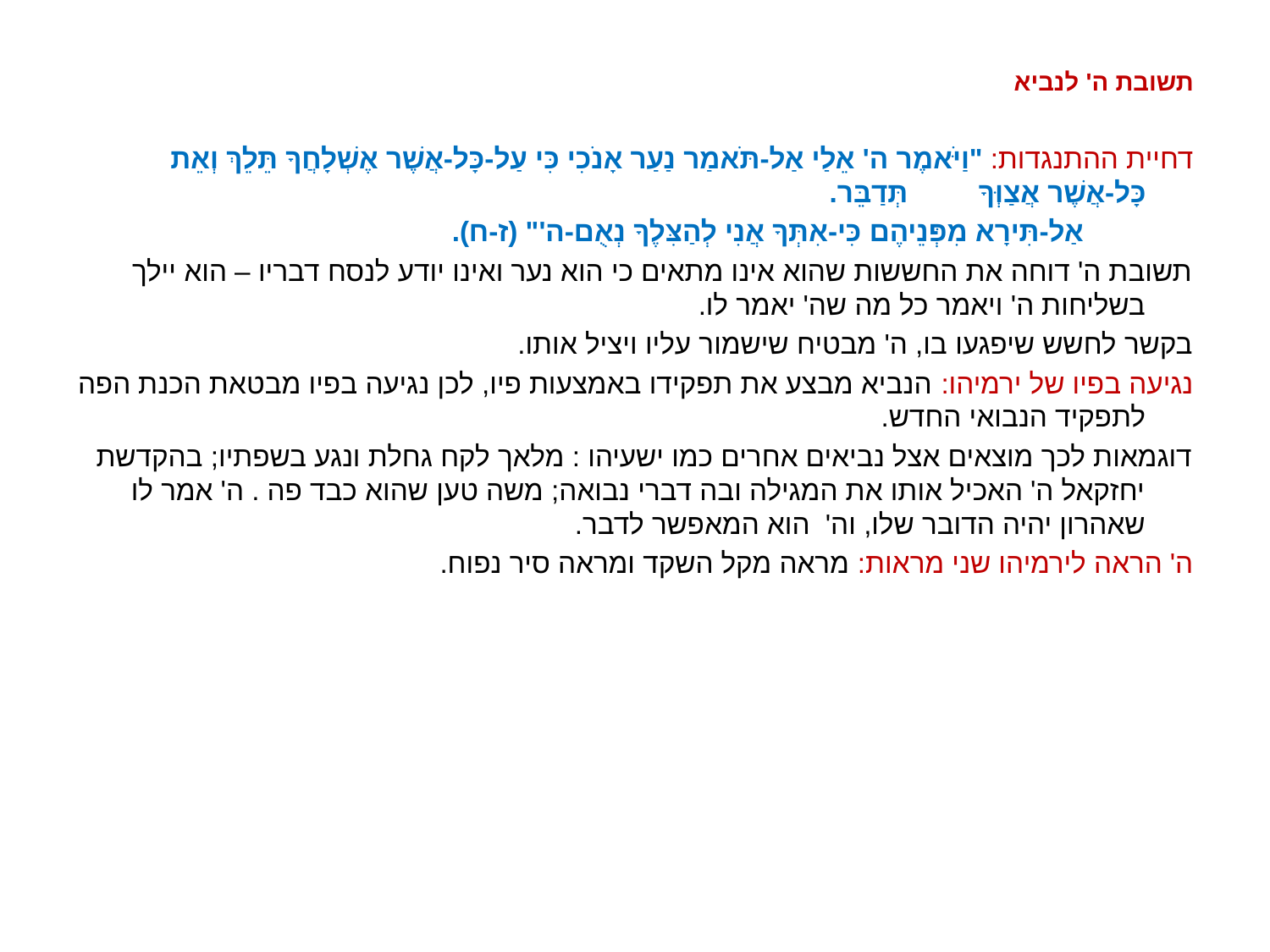

תשובת ה' לנביא

דחיית ההתנגדות: "וַיֹּאמֶר ה' אֵלַי אַל-תֹּאמַר נַעַר אָנֹכִי כִּי עַל-כָּל-אֲשֶׁר אֶשְׁלָחֲךָ תֵּלֵךְ וְאֵת כָּל-אֲשֶׁר אֲצַוְּךָ 	        תְּדַבֵּר.
		        אַל-תִּירָא מִפְּנֵיהֶם כִּי-אִתְּךָ אֲנִי לְהַצִּלֶךָ נְאֻם-ה'" (ז-ח).
	תשובת ה' דוחה את החששות שהוא אינו מתאים כי הוא נער ואינו יודע לנסח דבריו – הוא יילך בשליחות ה' ויאמר כל מה שה' יאמר לו.
	בקשר לחשש שיפגעו בו, ה' מבטיח שישמור עליו ויציל אותו.
נגיעה בפיו של ירמיהו: הנביא מבצע את תפקידו באמצעות פיו, לכן נגיעה בפיו מבטאת הכנת הפה לתפקיד הנבואי החדש.
	דוגמאות לכך מוצאים אצל נביאים אחרים כמו ישעיהו : מלאך לקח גחלת ונגע בשפתיו; בהקדשת יחזקאל ה' האכיל אותו את המגילה ובה דברי נבואה; משה טען שהוא כבד פה . ה' אמר לו שאהרון יהיה הדובר שלו, וה'  הוא המאפשר לדבר.
ה' הראה לירמיהו שני מראות: מראה מקל השקד ומראה סיר נפוח.